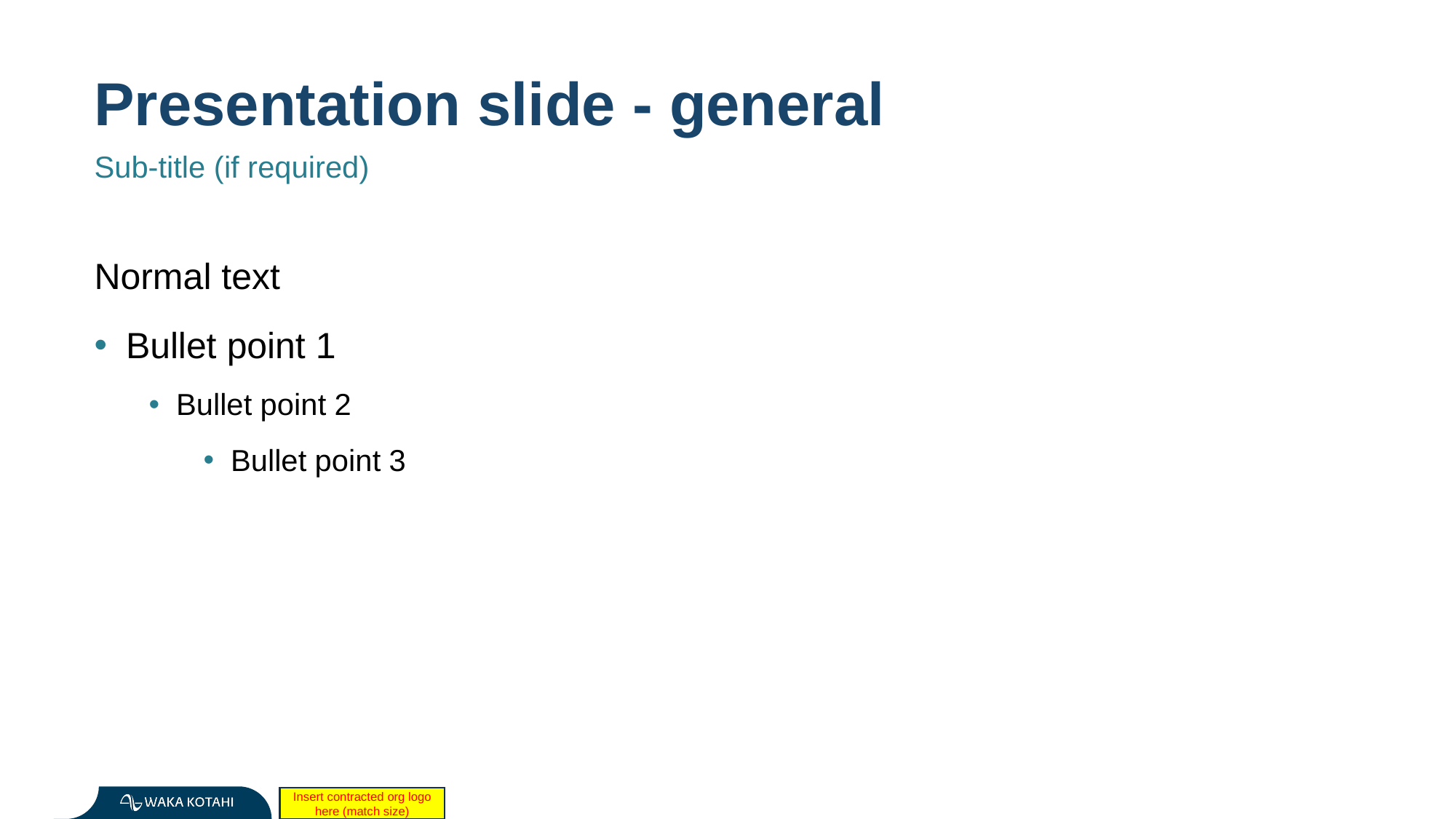

Presentation slide - general
Sub-title (if required)
Normal text
Bullet point 1
Bullet point 2
Bullet point 3
Insert contracted org logo here (match size)